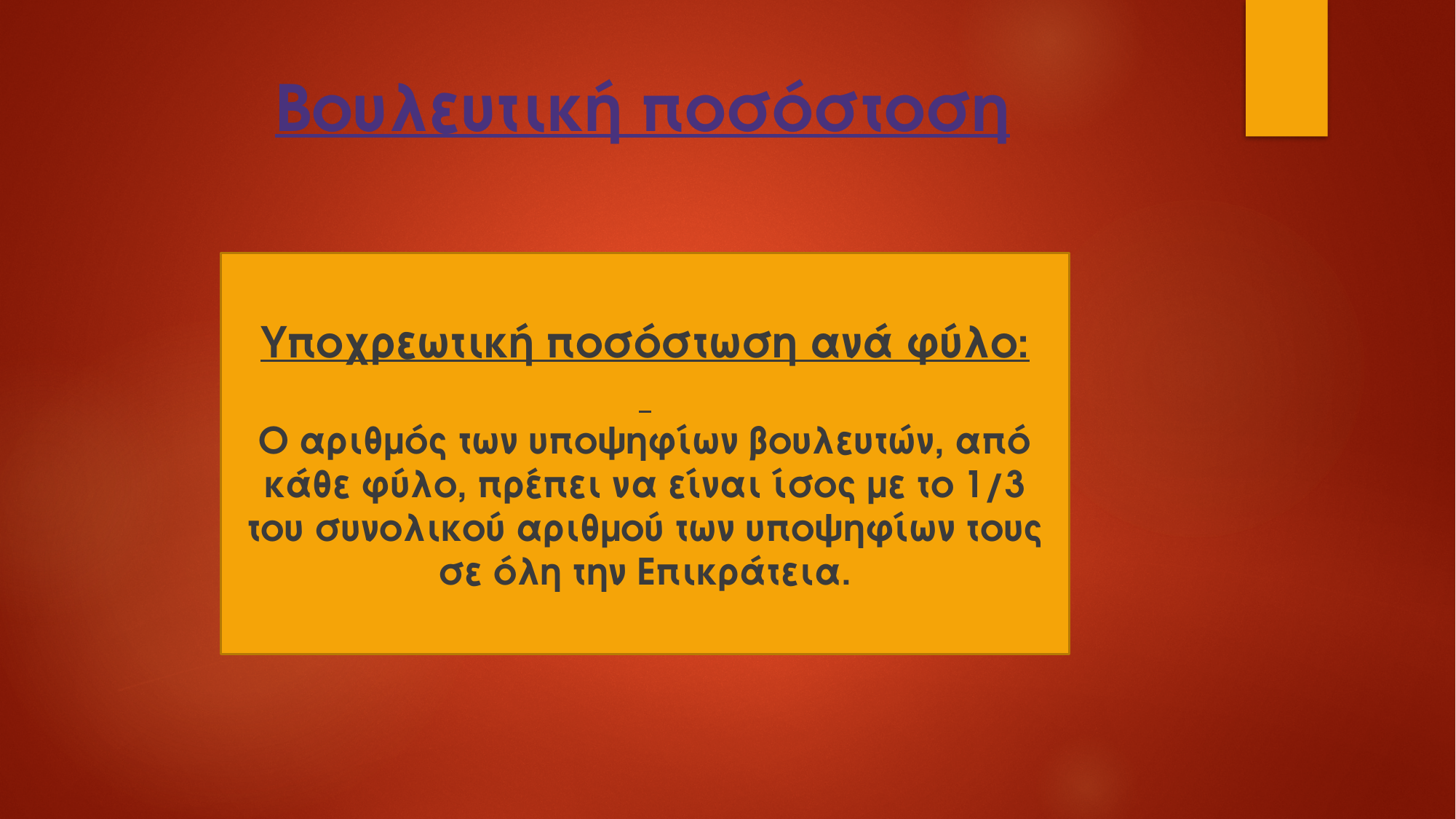

# Βουλευτική ποσόστοση
Υποχρεωτική ποσόστωση ανά φύλο:

Ο αριθμός των υποψηφίων βουλευτών, από κάθε φύλο, πρέπει να είναι ίσος με το 1/3 του συνολικού αριθμού των υποψηφίων τους σε όλη την Επικράτεια.